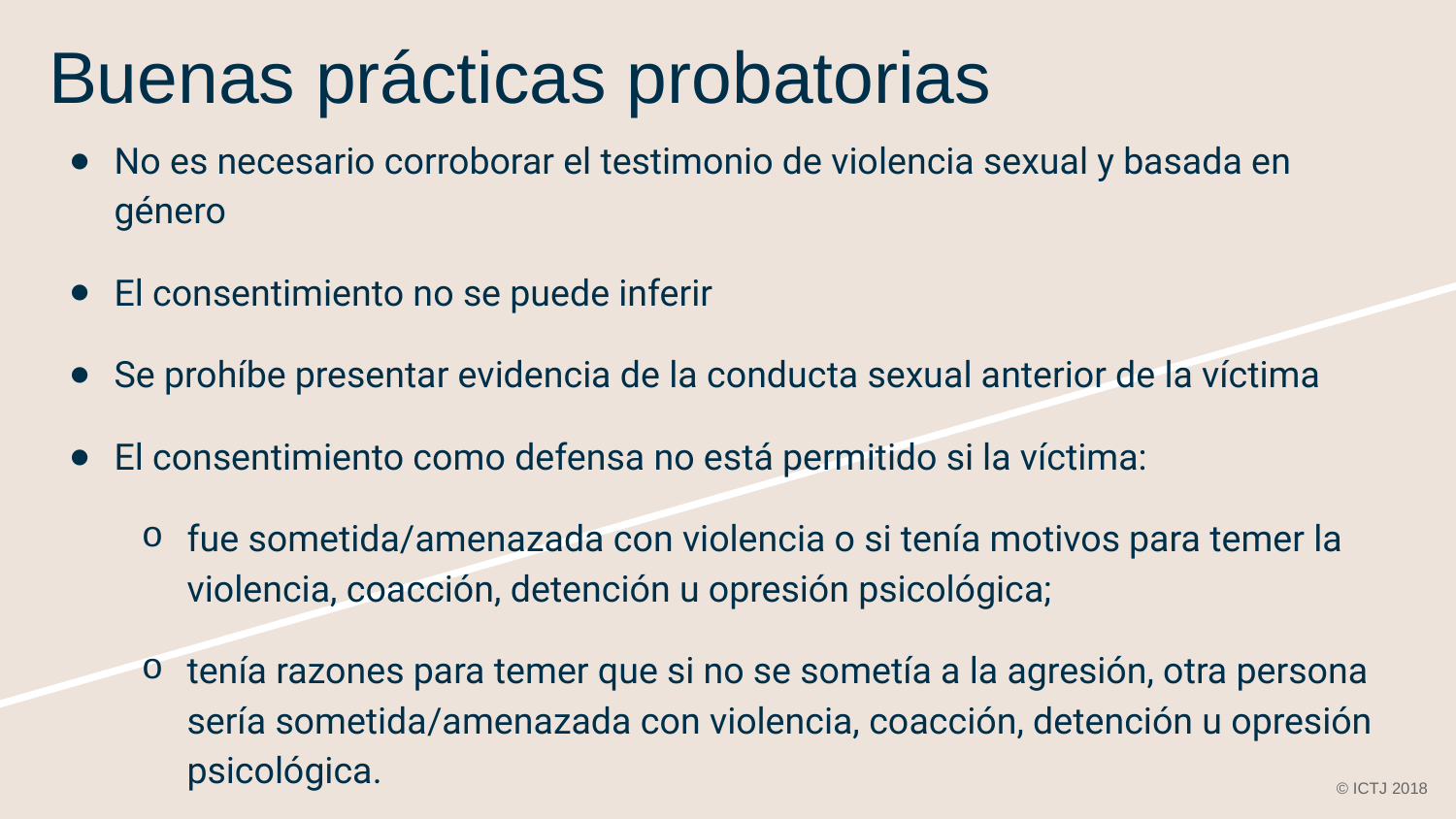

Buenas prácticas probatorias
No es necesario corroborar el testimonio de violencia sexual y basada en género
El consentimiento no se puede inferir
Se prohíbe presentar evidencia de la conducta sexual anterior de la víctima
El consentimiento como defensa no está permitido si la víctima:
fue sometida/amenazada con violencia o si tenía motivos para temer la violencia, coacción, detención u opresión psicológica;
tenía razones para temer que si no se sometía a la agresión, otra persona sería sometida/amenazada con violencia, coacción, detención u opresión psicológica.
© ICTJ 2018